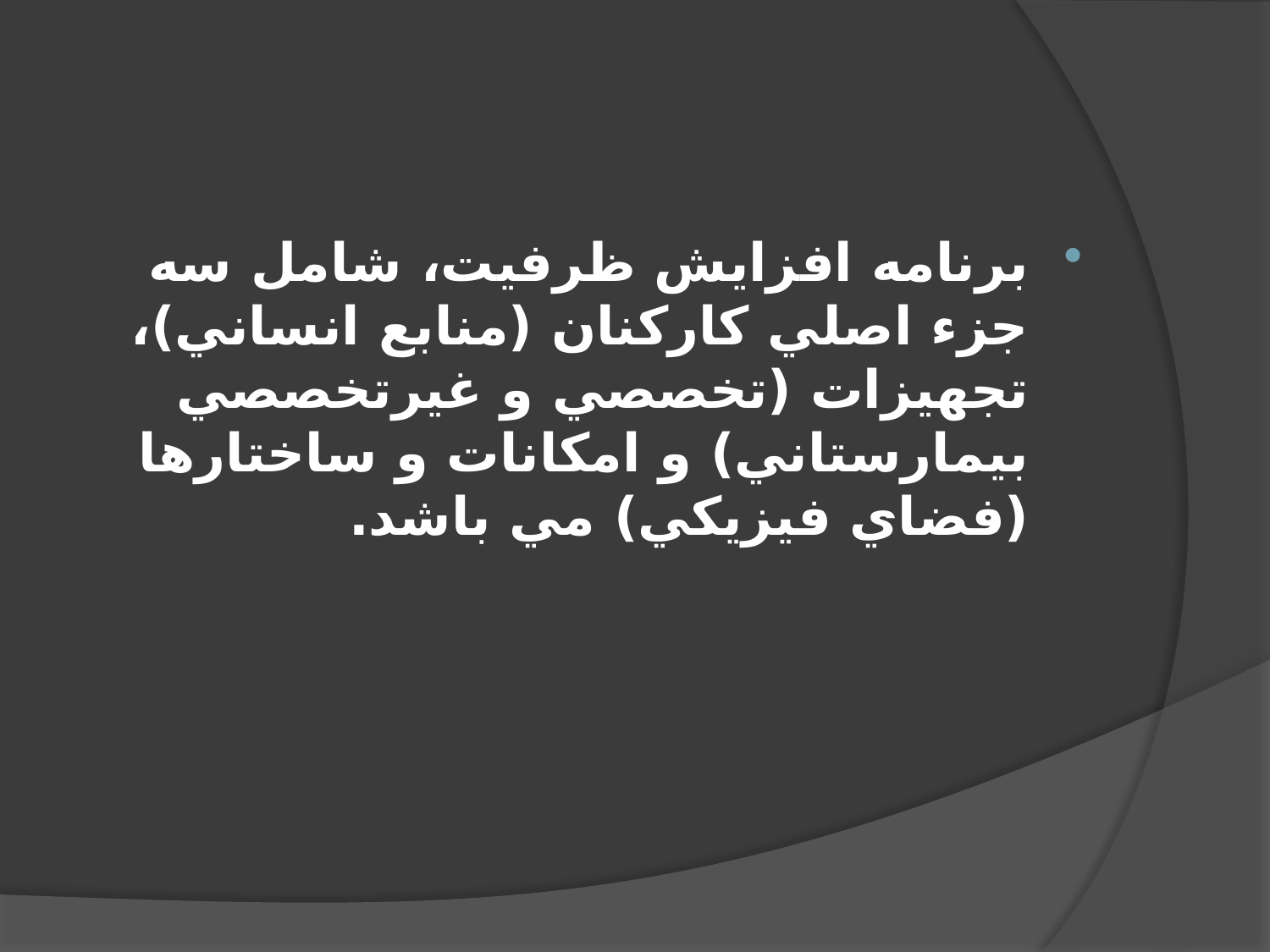

برنامه افزایش ظرفيت، شامل سه جزء اصلي کارکنان (منابع انساني)، تجهيزات (تخصصي و غيرتخصصي بيمارستاني) و امکانات و ساختارها (فضاي فيزیکي) مي باشد.